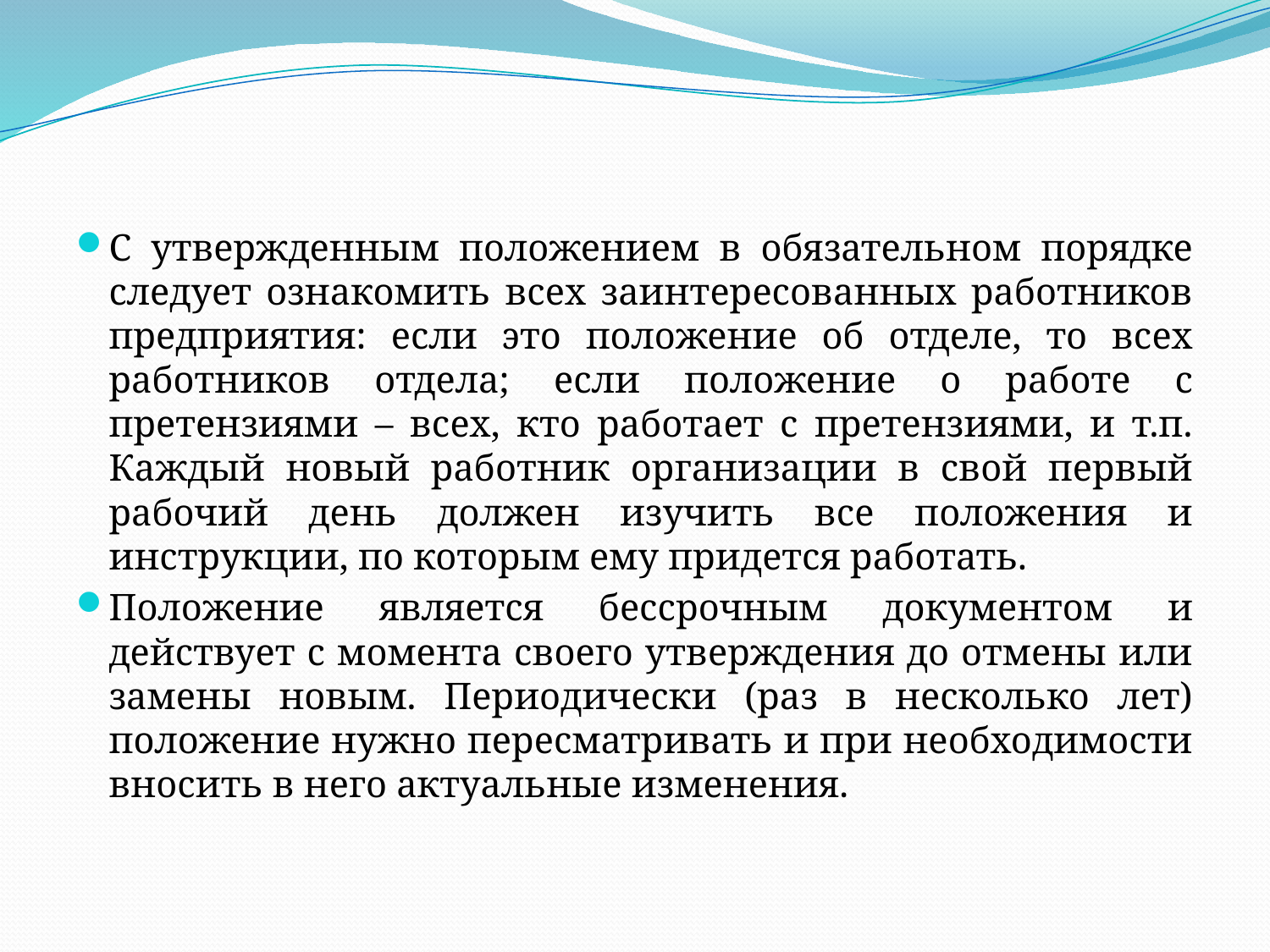

С утвержденным положением в обязательном порядке следует ознакомить всех заинтересованных работников предприятия: если это положение об отделе, то всех работников отдела; если положение о работе с претензиями – всех, кто работает с претензиями, и т.п. Каждый новый работник организации в свой первый рабочий день должен изучить все положения и инструкции, по которым ему придется работать.
Положение является бессрочным документом и действует с момента своего утверждения до отмены или замены новым. Периодически (раз в несколько лет) положение нужно пересматривать и при необходимости вносить в него актуальные изменения.